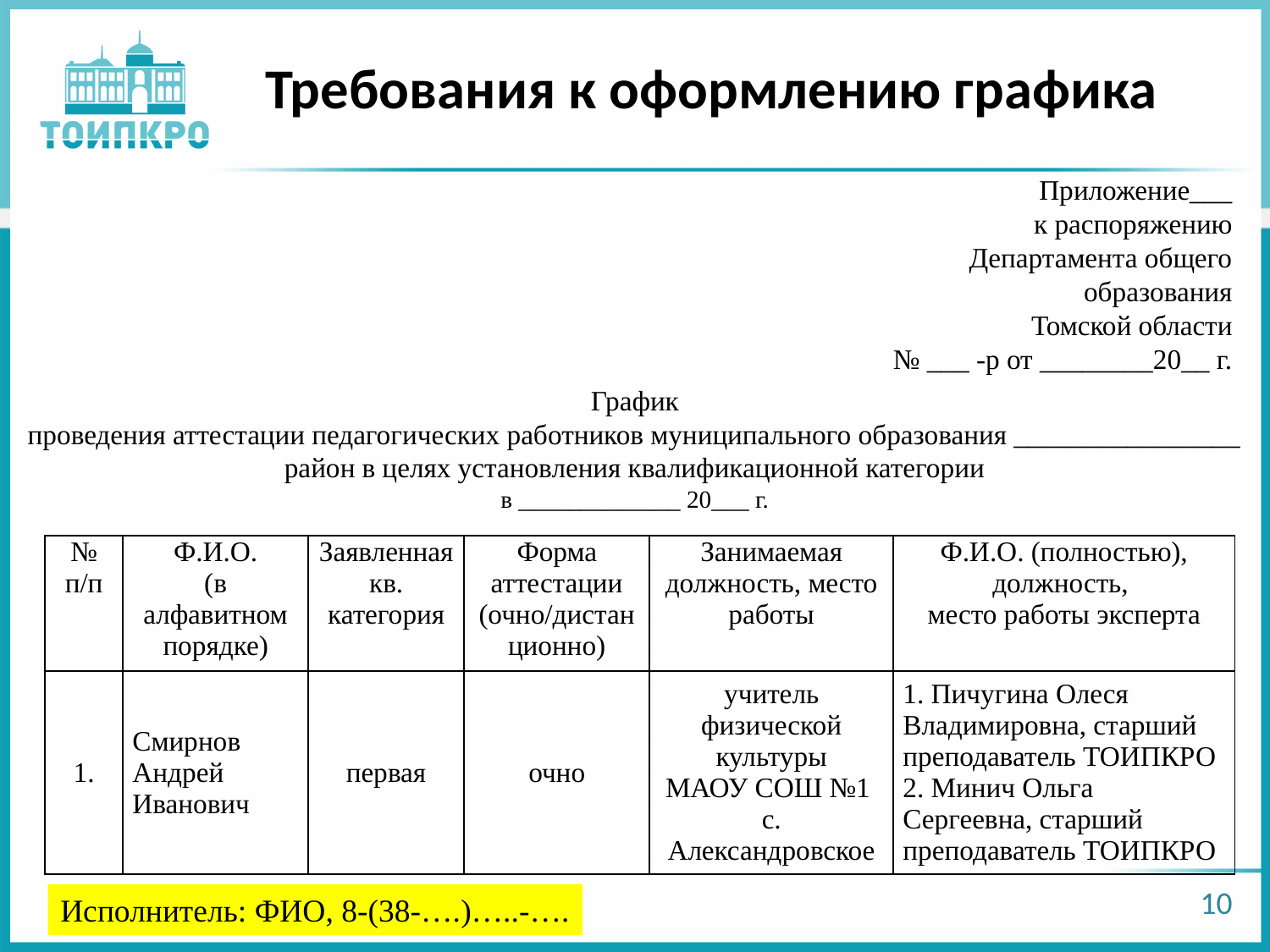

Требования к оформлению графика
Приложение___
к распоряжению
Департамента общего образования
Томской области
№ ___ -р от ________20__ г.
График
проведения аттестации педагогических работников муниципального образования ________________ район в целях установления квалификационной категории
в _____________ 20___ г.
| № п/п | Ф.И.О. (в алфавитном порядке) | Заявленная кв. категория | Форма аттестации (очно/дистанционно) | Занимаемая должность, место работы | Ф.И.О. (полностью), должность, место работы эксперта |
| --- | --- | --- | --- | --- | --- |
| 1. | Смирнов Андрей Иванович | первая | очно | учитель физической культуры МАОУ СОШ №1 с. Александровское | 1. Пичугина Олеся Владимировна, старший преподаватель ТОИПКРО 2. Минич Ольга Сергеевна, старший преподаватель ТОИПКРО |
10
Исполнитель: ФИО, 8-(38-….)…..-….